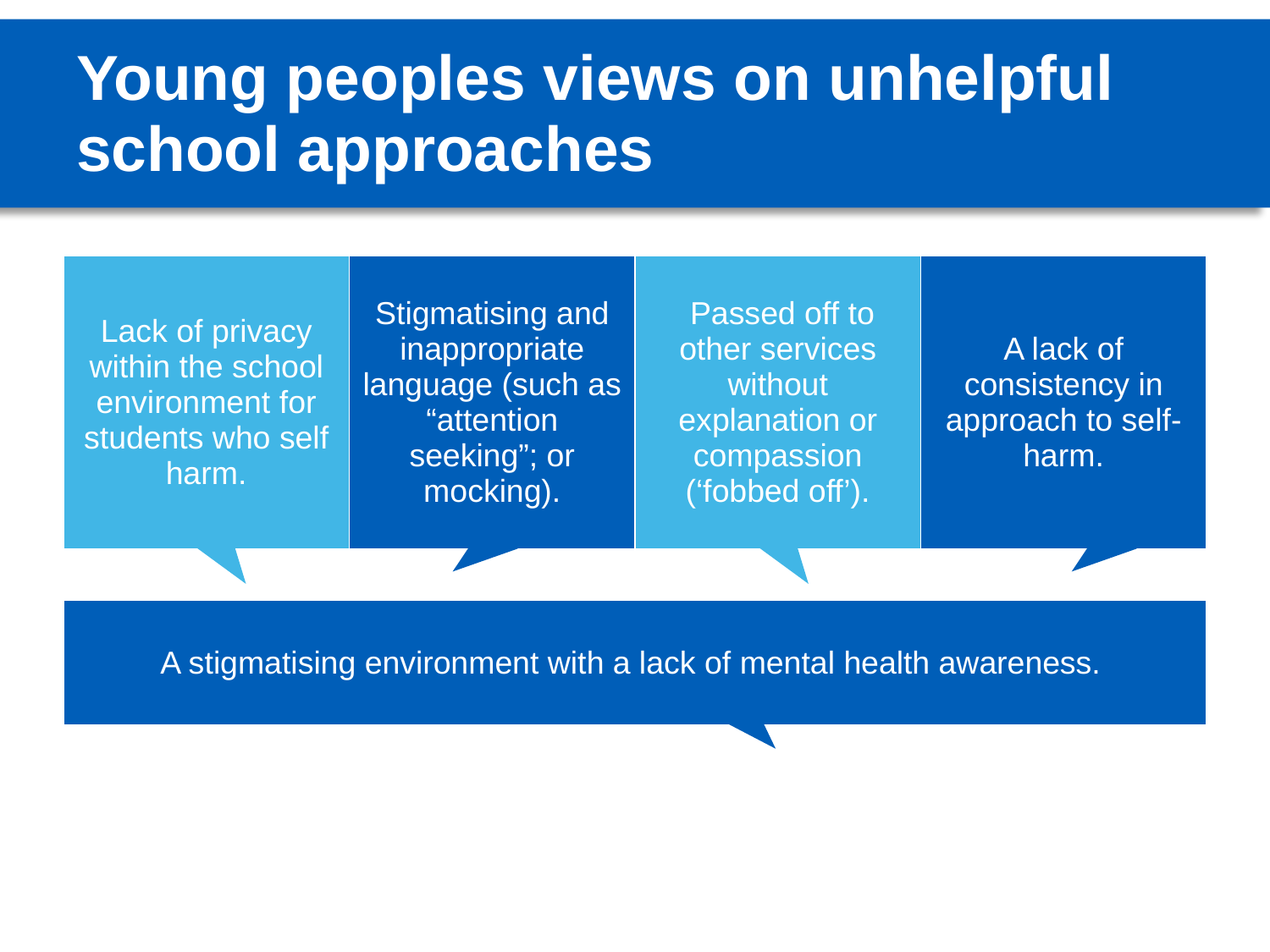

# Young peoples views on unhelpful school approaches
| Lack of privacy within the school environment for students who self harm. | Stigmatising and inappropriate language (such as “attention seeking”; or mocking). | Passed off to other services without explanation or compassion (‘fobbed off’). | A lack of consistency in approach to self-harm. |
| --- | --- | --- | --- |
|  |  |  |  |
| A stigmatising environment with a lack of mental health awareness. |  |  |  |